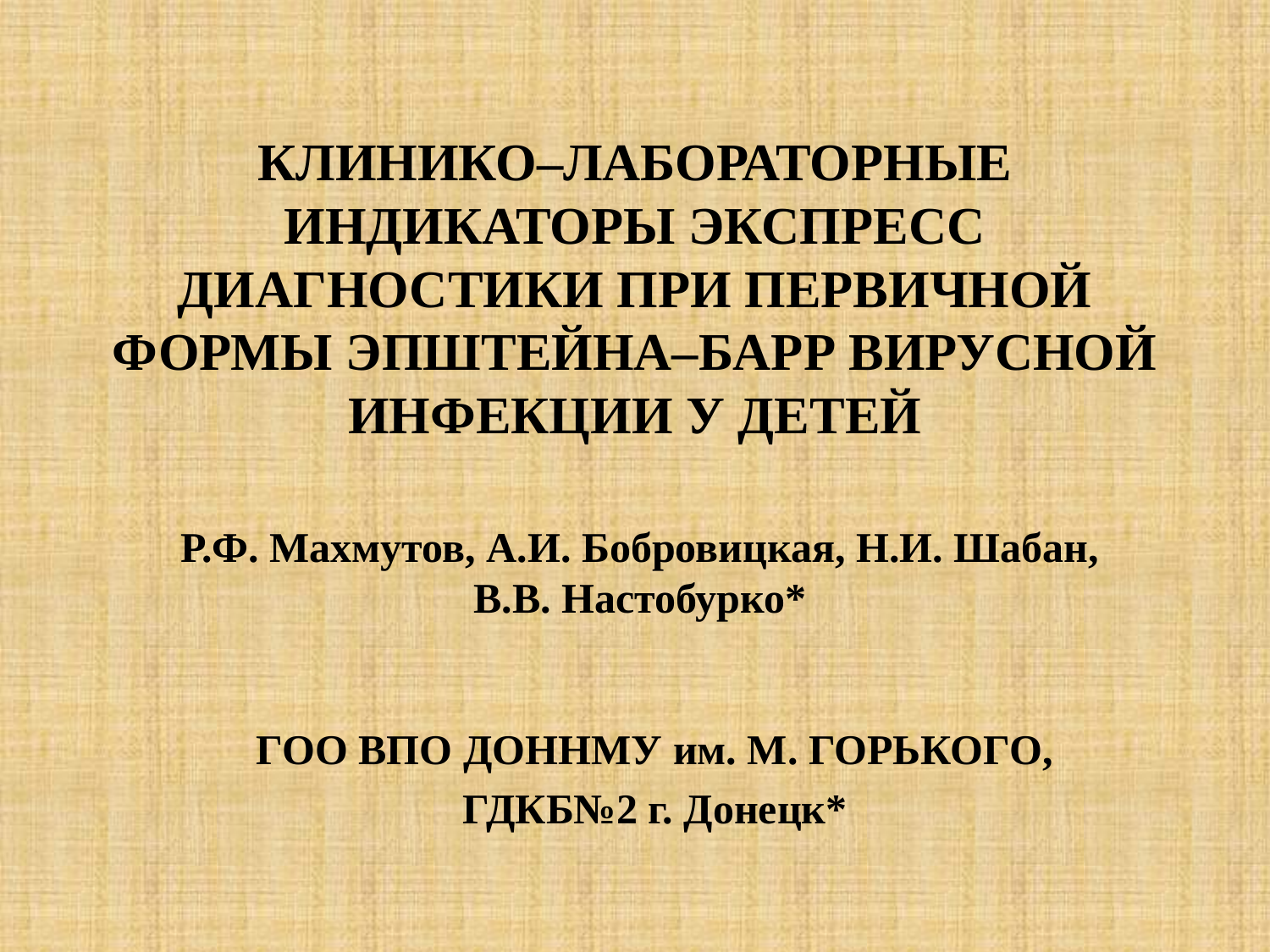

# КЛИНИКО–ЛАБОРАТОРНЫЕ ИНДИКАТОРЫ ЭКСПРЕСС ДИАГНОСТИКИ ПРИ ПЕРВИЧНОЙ ФОРМЫ ЭПШТЕЙНА–БАРР ВИРУСНОЙ ИНФЕКЦИИ У ДЕТЕЙ
Р.Ф. Махмутов, А.И. Бобровицкая, Н.И. Шабан,
В.В. Настобурко*
ГОО ВПО ДОННМУ им. М. ГОРЬКОГО,
ГДКБ№2 г. Донецк*